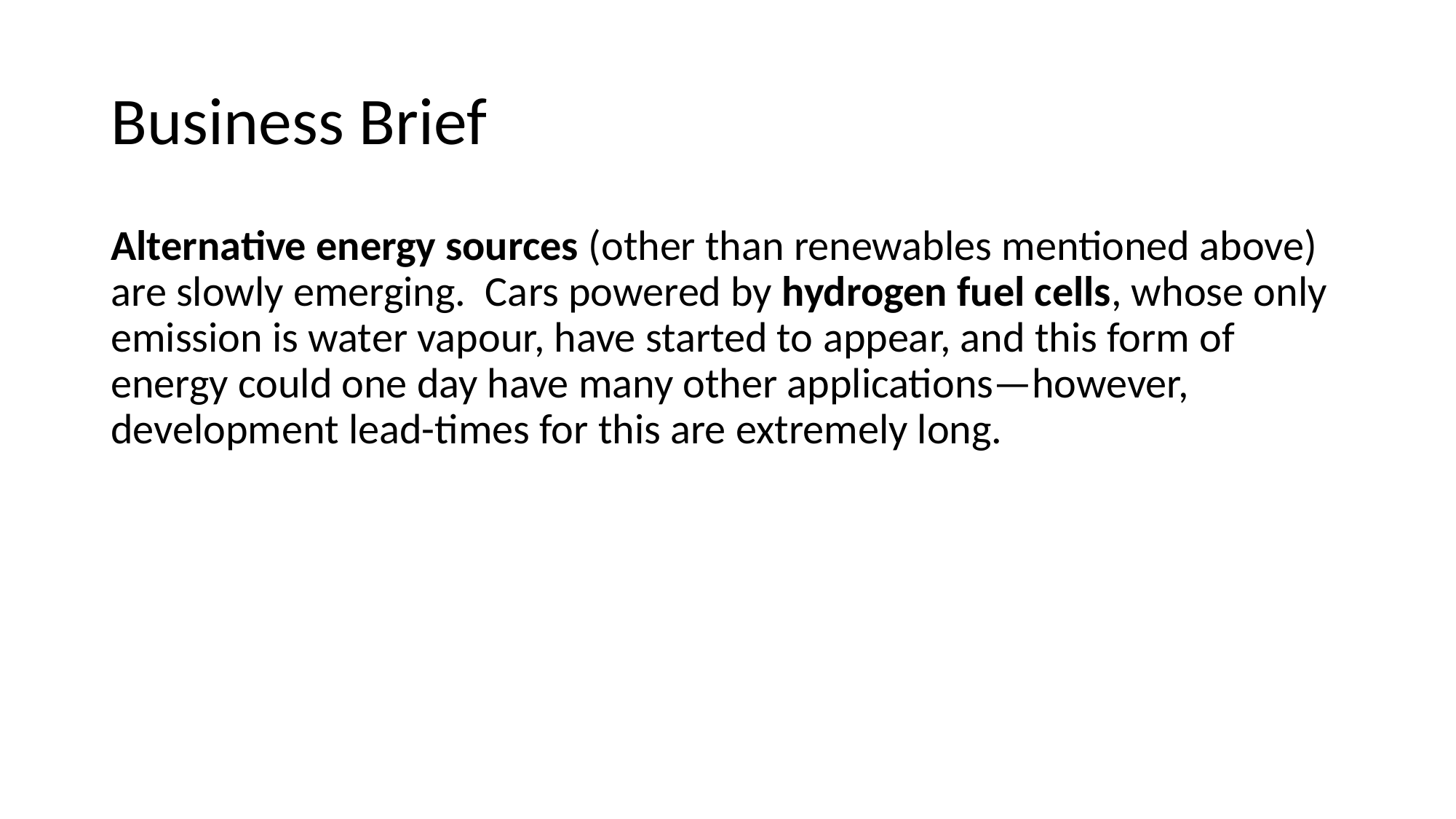

# Business Brief
Alternative energy sources (other than renewables mentioned above) are slowly emerging.  Cars powered by hydrogen fuel cells, whose only emission is water vapour, have started to appear, and this form of energy could one day have many other applications—however, development lead-times for this are extremely long.